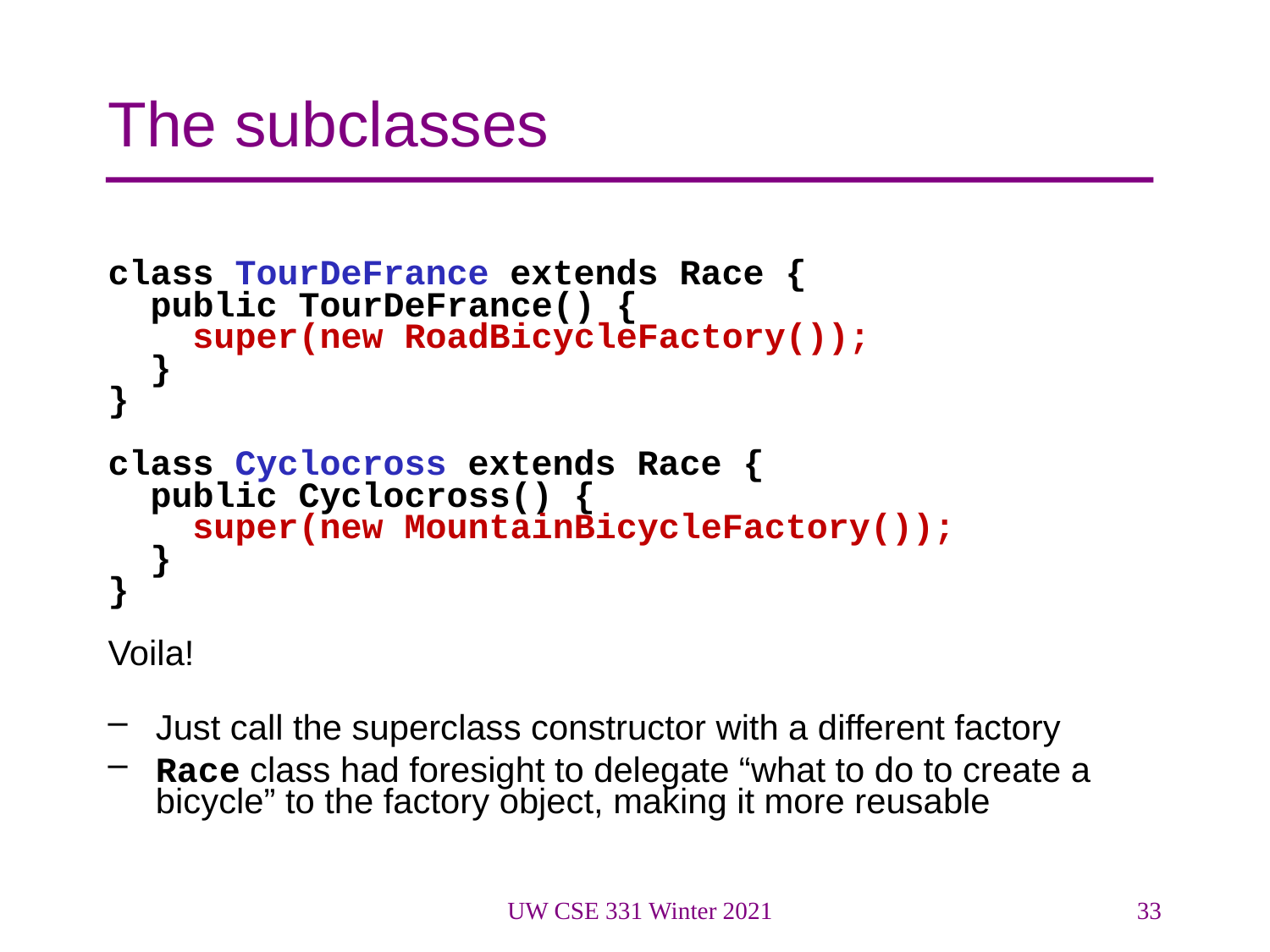

# The subclasses

class TourDeFrance extends Race {
  public TourDeFrance() {
    super(new RoadBicycleFactory());
  }
}

class Cyclocross extends Race {
  public Cyclocross() {
    super(new MountainBicycleFactory());
  }
}

Voila!

Just call the superclass constructor with a different factory
Race class had foresight to delegate “what to do to create a bicycle” to the factory object, making it more reusable
UW CSE 331 Winter 2021
33